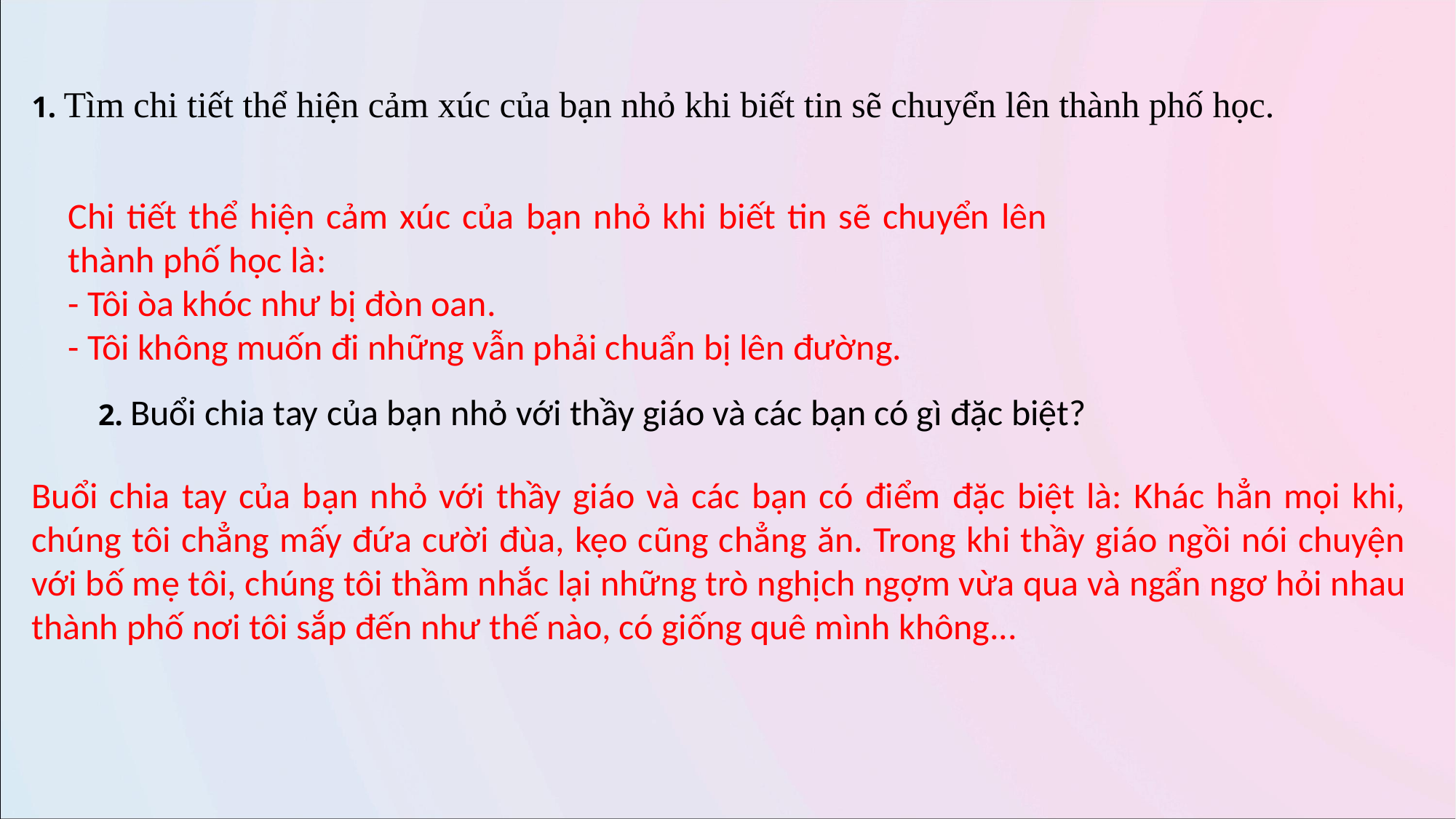

1. Tìm chi tiết thể hiện cảm xúc của bạn nhỏ khi biết tin sẽ chuyển lên thành phố học.
Chi tiết thể hiện cảm xúc của bạn nhỏ khi biết tin sẽ chuyển lên thành phố học là:
- Tôi òa khóc như bị đòn oan.
- Tôi không muốn đi những vẫn phải chuẩn bị lên đường.

2. Buổi chia tay của bạn nhỏ với thầy giáo và các bạn có gì đặc biệt?
Buổi chia tay của bạn nhỏ với thầy giáo và các bạn có điểm đặc biệt là: Khác hẳn mọi khi, chúng tôi chẳng mấy đứa cười đùa, kẹo cũng chẳng ăn. Trong khi thầy giáo ngồi nói chuyện với bố mẹ tôi, chúng tôi thầm nhắc lại những trò nghịch ngợm vừa qua và ngẩn ngơ hỏi nhau thành phố nơi tôi sắp đến như thế nào, có giống quê mình không...